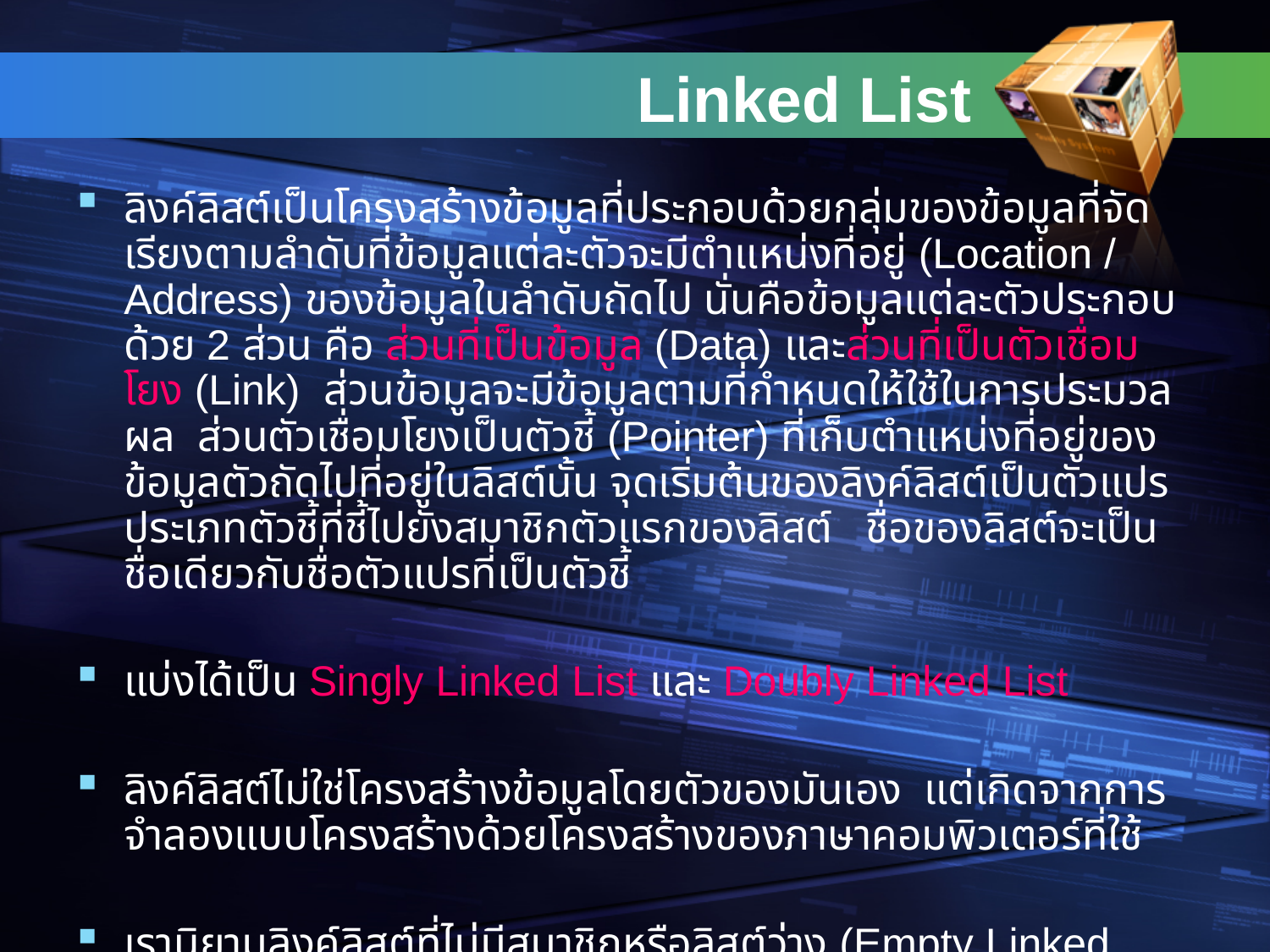

# Linked List
ลิงค์ลิสต์เป็นโครงสร้างข้อมูลที่ประกอบด้วยกลุ่มของข้อมูลที่จัดเรียงตามลำดับที่ข้อมูลแต่ละตัวจะมีตำแหน่งที่อยู่ (Location / Address) ของข้อมูลในลำดับถัดไป นั่นคือข้อมูลแต่ละตัวประกอบด้วย 2 ส่วน คือ ส่วนที่เป็นข้อมูล (Data) และส่วนที่เป็นตัวเชื่อมโยง (Link)  ส่วนข้อมูลจะมีข้อมูลตามที่กำหนดให้ใช้ในการประมวลผล  ส่วนตัวเชื่อมโยงเป็นตัวชี้ (Pointer) ที่เก็บตำแหน่งที่อยู่ของข้อมูลตัวถัดไปที่อยู่ในลิสต์นั้น จุดเริ่มต้นของลิงค์ลิสต์เป็นตัวแปรประเภทตัวชี้ที่ชี้ไปยังสมาชิกตัวแรกของลิสต์   ชื่อของลิสต์จะเป็นชื่อเดียวกับชื่อตัวแปรที่เป็นตัวชี้

แบ่งได้เป็น Singly Linked List และ Doubly Linked List

ลิงค์ลิสต์ไม่ใช่โครงสร้างข้อมูลโดยตัวของมันเอง  แต่เกิดจากการจำลองแบบโครงสร้างด้วยโครงสร้างของภาษาคอมพิวเตอร์ที่ใช้

เรานิยามลิงค์ลิสต์ที่ไม่มีสมาชิกหรือลิสต์ว่าง (Empty Linked List) ว่าคือ ลิสต์ที่มี Head Pointer เป็น Null